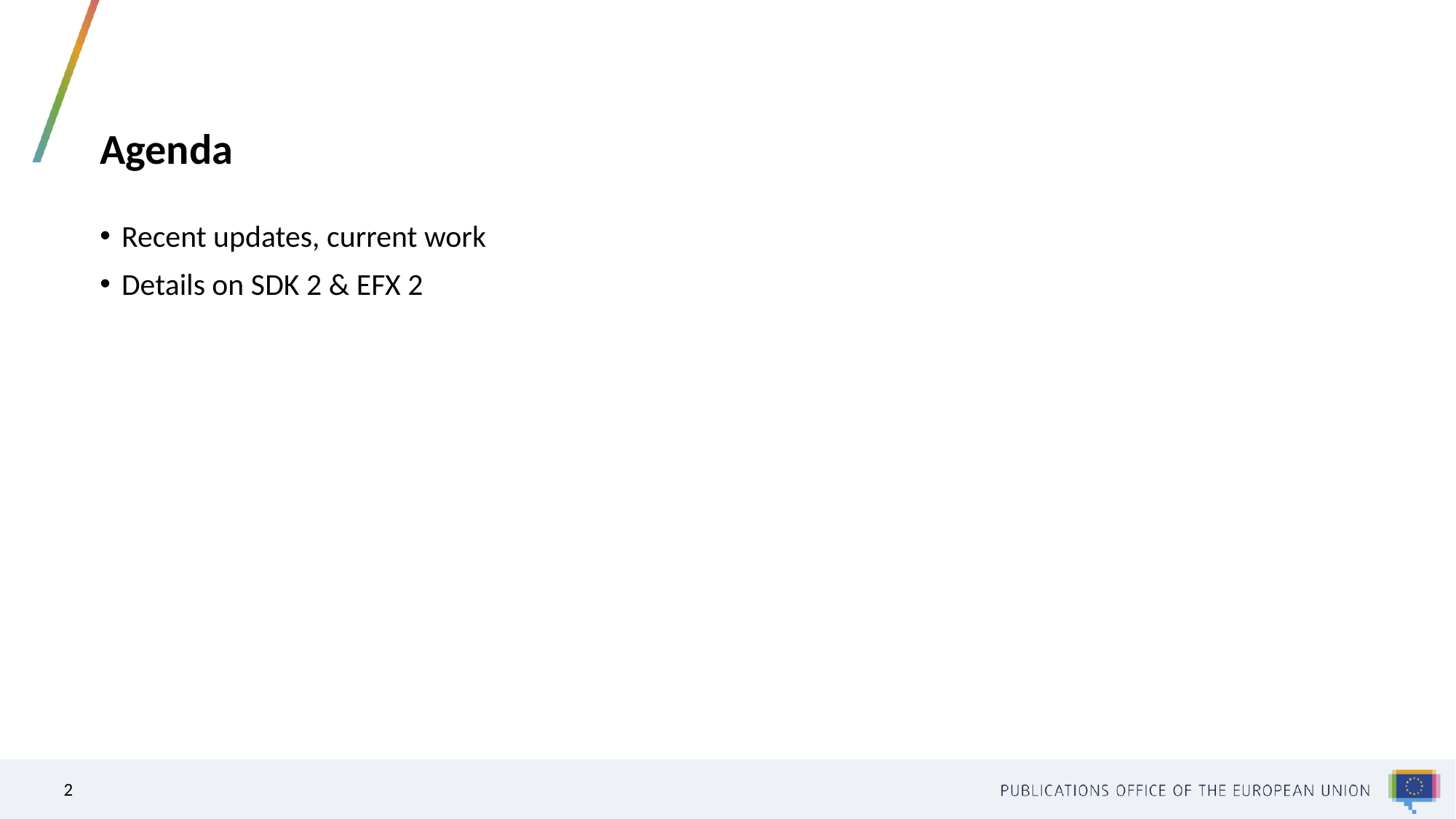

# Agenda
Recent updates, current work
Details on SDK 2 & EFX 2

2